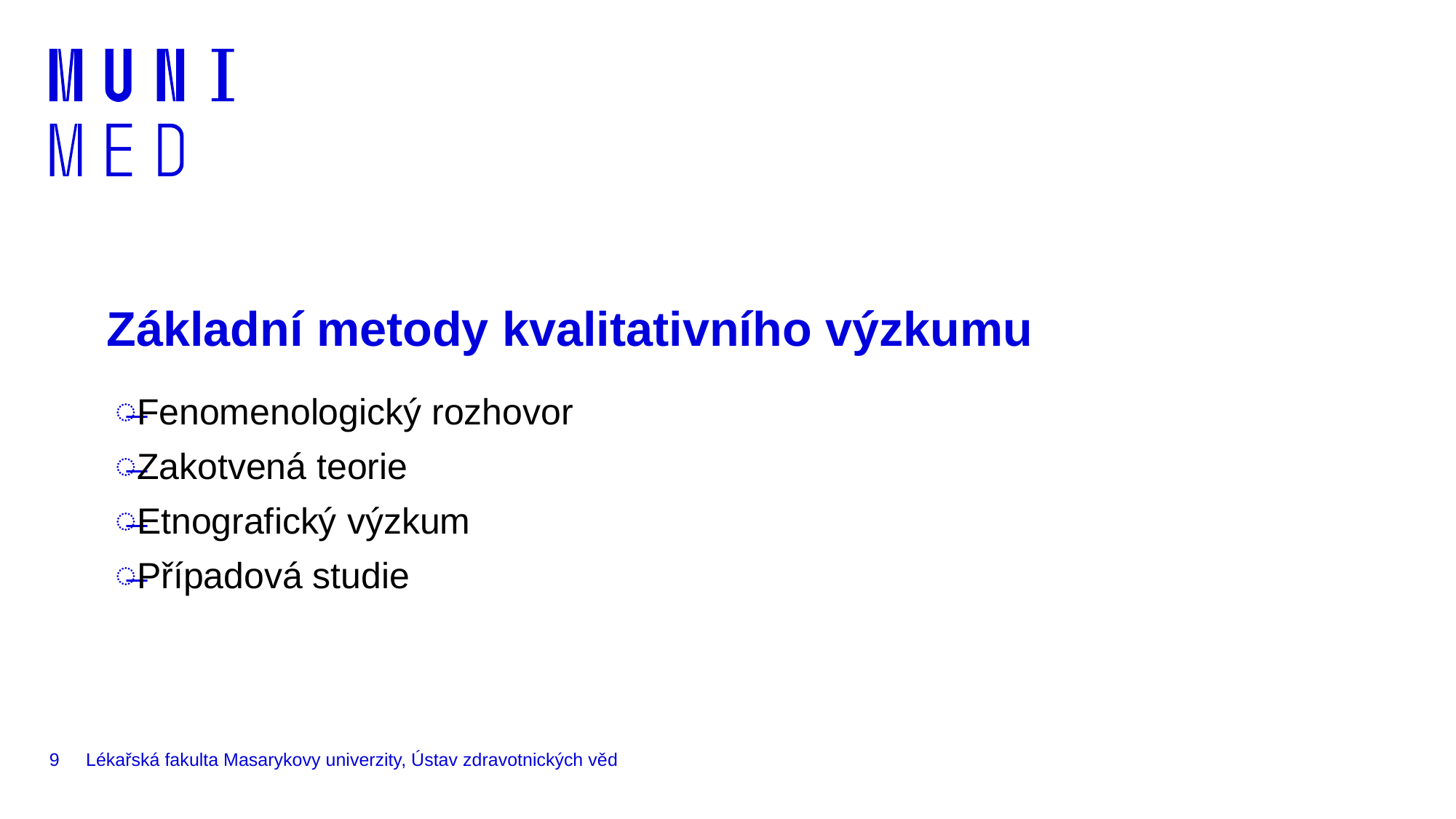

# Základní metody kvalitativního výzkumu
Fenomenologický rozhovor
Zakotvená teorie
Etnografický výzkum
Případová studie
9
Lékařská fakulta Masarykovy univerzity, Ústav zdravotnických věd